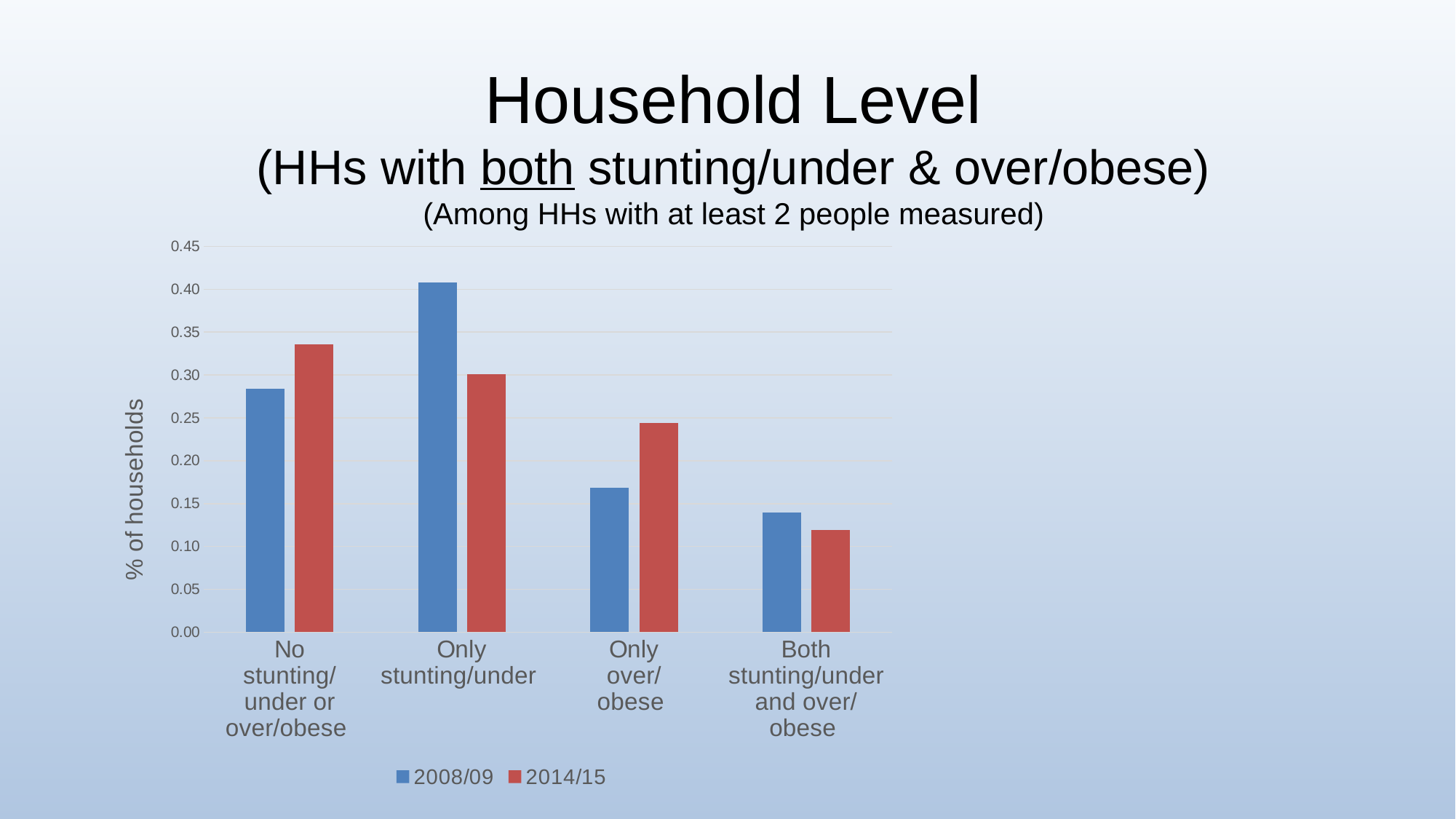

# Household Level (HHs with both stunting/under & over/obese) (Among HHs with at least 2 people measured)

### Chart

| Category |  |  |
|---|---|---|
| No stunting/under or over/obese  | 0.2837404 | 0.3360343 |
| Only stunting/under  | 0.4077696 | 0.3009901 |
| Only over/obese  | 0.1685378 | 0.2442127 |
| Both stunting/under and over/obese  | 0.1399522 | 0.1187629 |